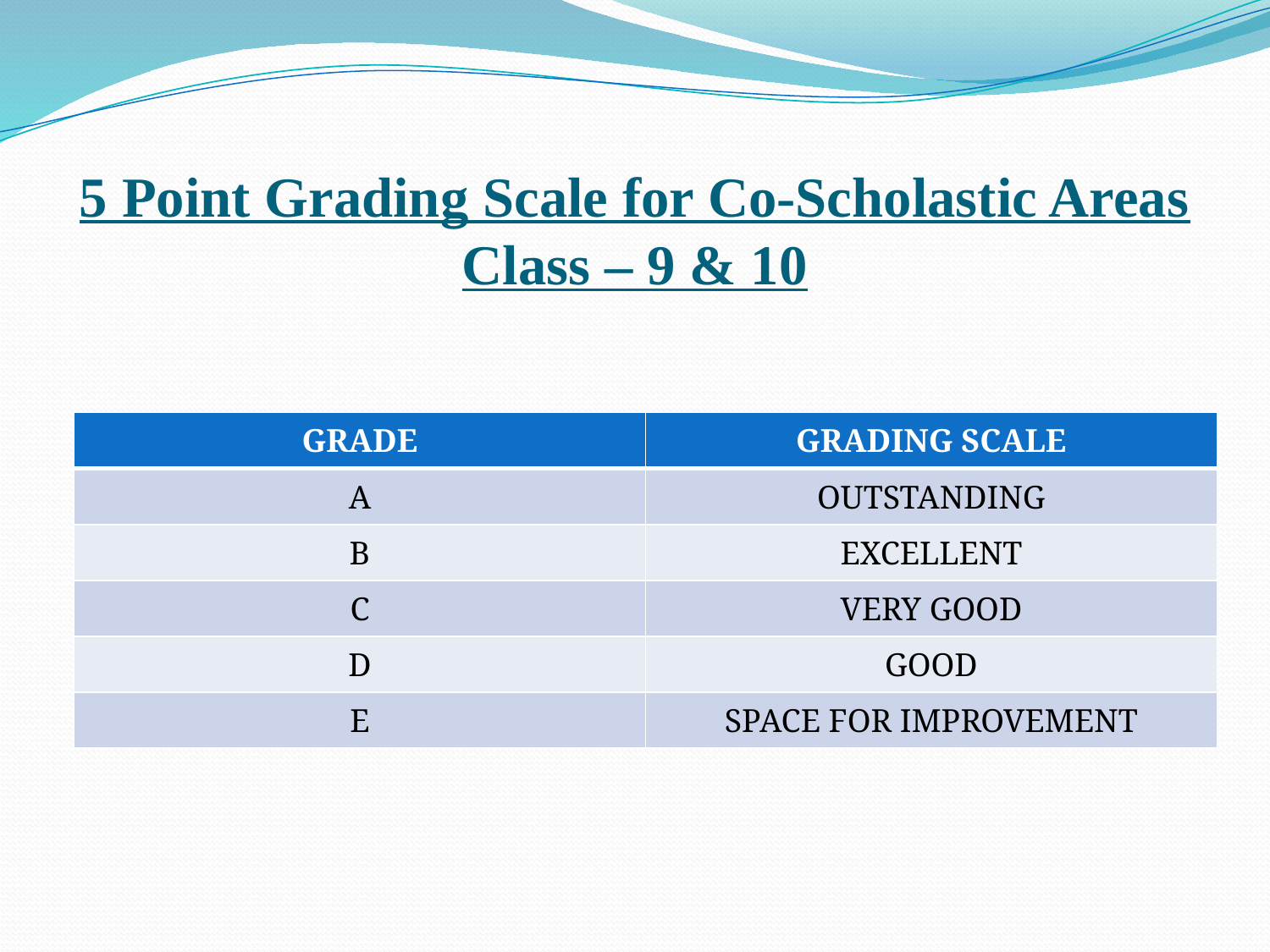

# 5 Point Grading Scale for Co-Scholastic Areas Class – 9 & 10
| GRADE | GRADING SCALE |
| --- | --- |
| A | OUTSTANDING |
| B | EXCELLENT |
| C | VERY GOOD |
| D | GOOD |
| E | SPACE FOR IMPROVEMENT |